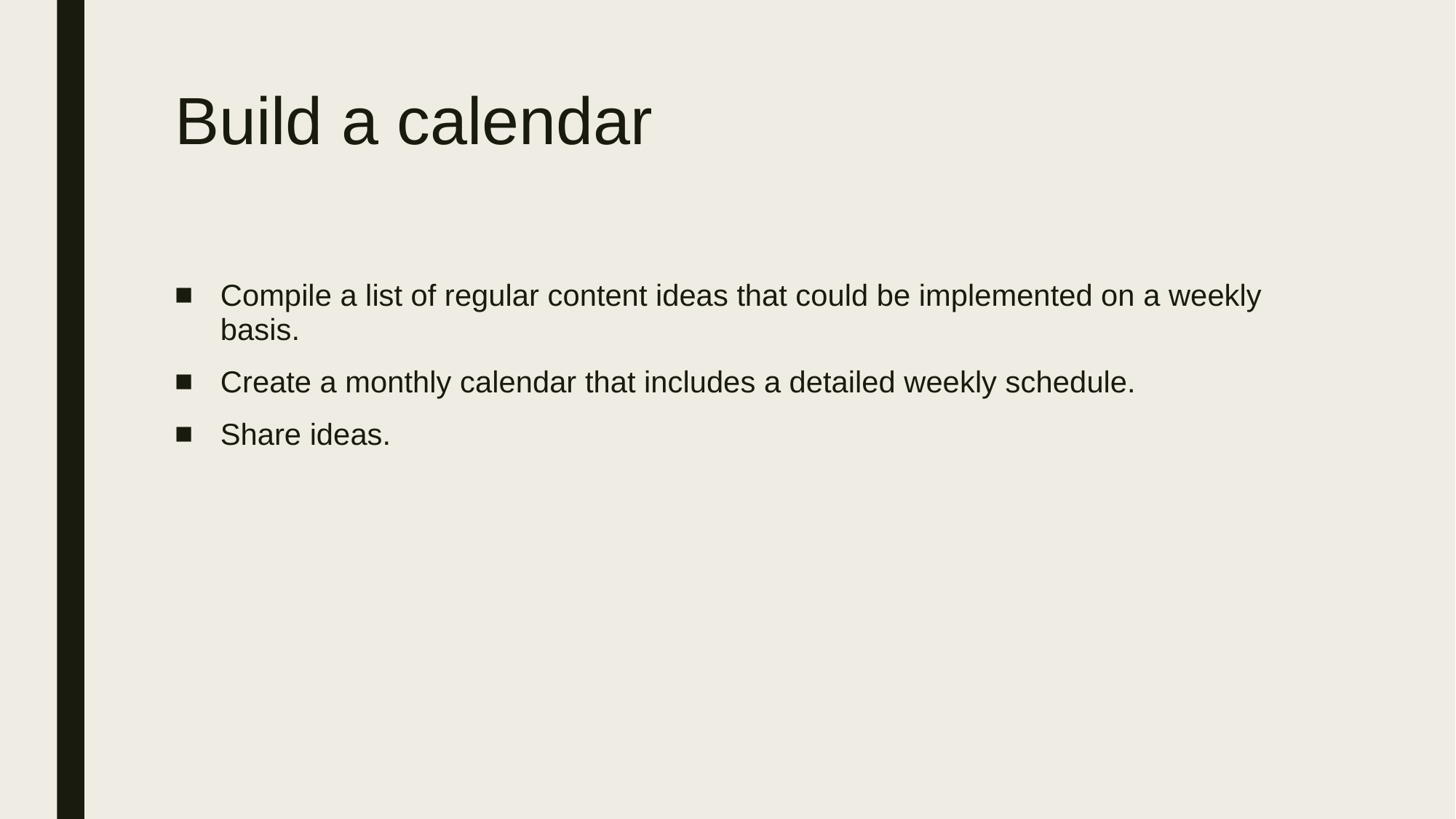

# Build a calendar
Compile a list of regular content ideas that could be implemented on a weekly basis.
Create a monthly calendar that includes a detailed weekly schedule.
Share ideas.